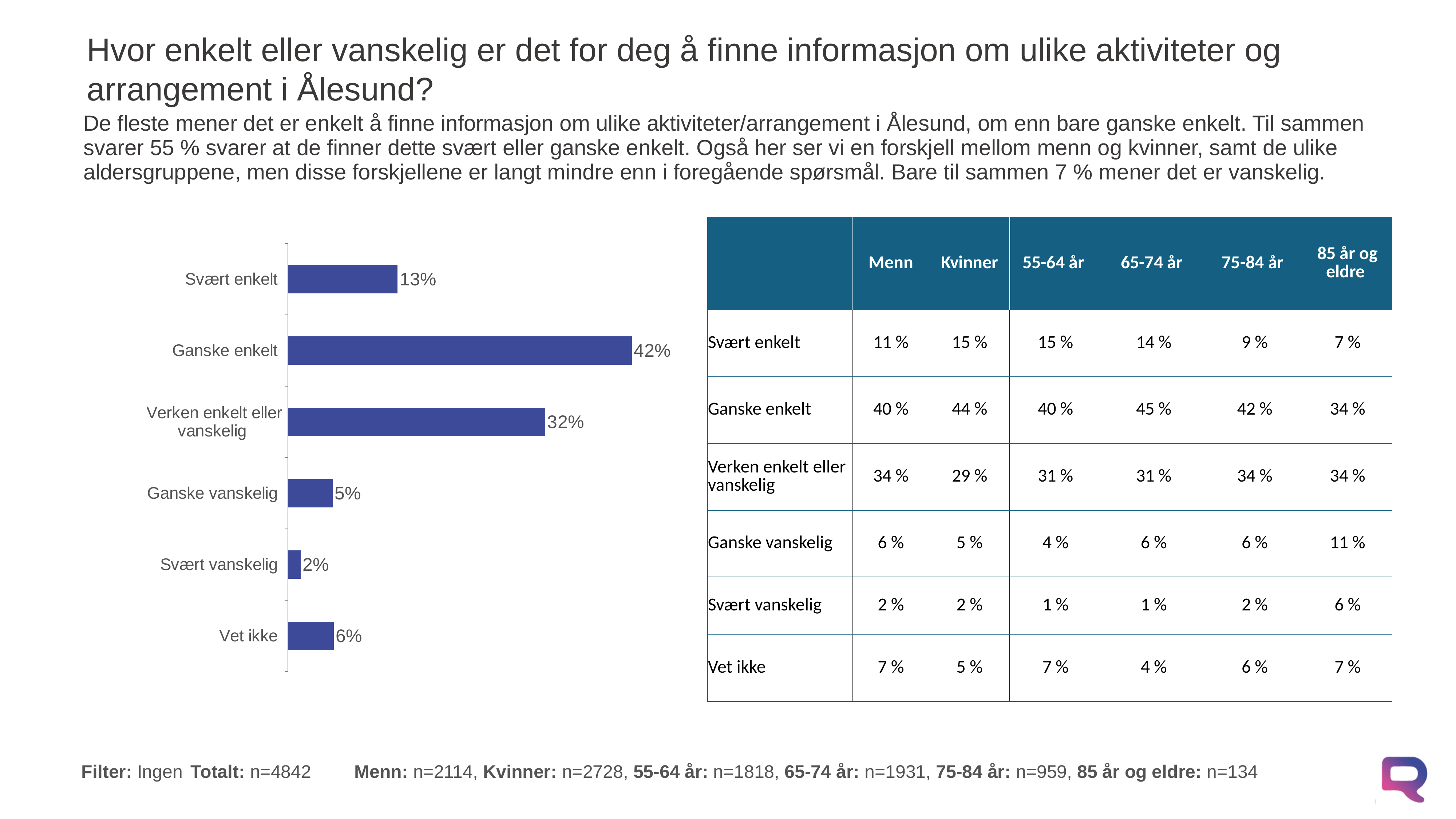

# Hvor enkelt eller vanskelig er det for deg å finne informasjon om ulike aktiviteter og arrangement i Ålesund?
De fleste mener det er enkelt å finne informasjon om ulike aktiviteter/arrangement i Ålesund, om enn bare ganske enkelt. Til sammen svarer 55 % svarer at de finner dette svært eller ganske enkelt. Også her ser vi en forskjell mellom menn og kvinner, samt de ulike aldersgruppene, men disse forskjellene er langt mindre enn i foregående spørsmål. Bare til sammen 7 % mener det er vanskelig.

### Chart

| Category | Kolonne1 |
|---|---|
| Svært enkelt  | 0.13465510119785212 |
| Ganske enkelt  | 0.42234613795952086 |
| Verken enkelt eller vanskelig  | 0.3159851301115242 |
| Ganske vanskelig  | 0.05493597686906237 |
| Svært vanskelig  | 0.01569599339116068 |
| Vet ikke  | 0.0563816604708798 |
|  | Menn | Kvinner | 55-64 år | 65-74 år | 75-84 år | 85 år og eldre |
| --- | --- | --- | --- | --- | --- | --- |
| Svært enkelt | 11 % | 15 % | 15 % | 14 % | 9 % | 7 % |
| Ganske enkelt | 40 % | 44 % | 40 % | 45 % | 42 % | 34 % |
| Verken enkelt eller vanskelig | 34 % | 29 % | 31 % | 31 % | 34 % | 34 % |
| Ganske vanskelig | 6 % | 5 % | 4 % | 6 % | 6 % | 11 % |
| Svært vanskelig | 2 % | 2 % | 1 % | 1 % | 2 % | 6 % |
| Vet ikke | 7 % | 5 % | 7 % | 4 % | 6 % | 7 % |
Filter: Ingen 	Totalt: n=4842 	Menn: n=2114, Kvinner: n=2728, 55-64 år: n=1818, 65-74 år: n=1931, 75-84 år: n=959, 85 år og eldre: n=134